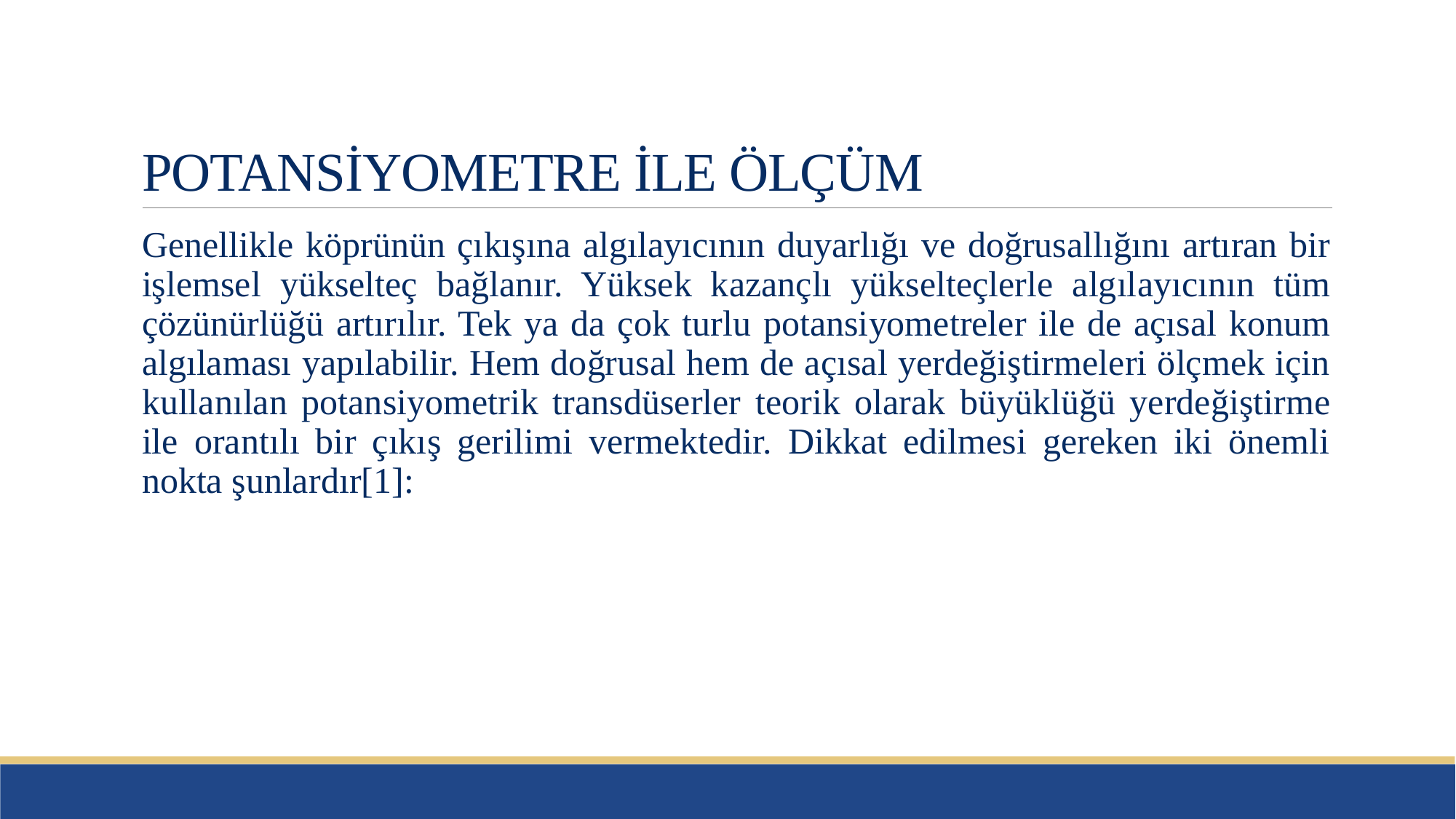

# POTANSİYOMETRE İLE ÖLÇÜM
Genellikle köprünün çıkışına algılayıcının duyarlığı ve doğrusallığını artıran bir işlemsel yükselteç bağlanır. Yüksek kazançlı yükselteçlerle algılayıcının tüm çözünürlüğü artırılır. Tek ya da çok turlu potansiyometreler ile de açısal konum algılaması yapılabilir. Hem doğrusal hem de açısal yerdeğiştirmeleri ölçmek için kullanılan potansiyometrik transdüserler teorik olarak büyüklüğü yerdeğiştirme ile orantılı bir çıkış gerilimi vermektedir. Dikkat edilmesi gereken iki önemli nokta şunlardır[1]: